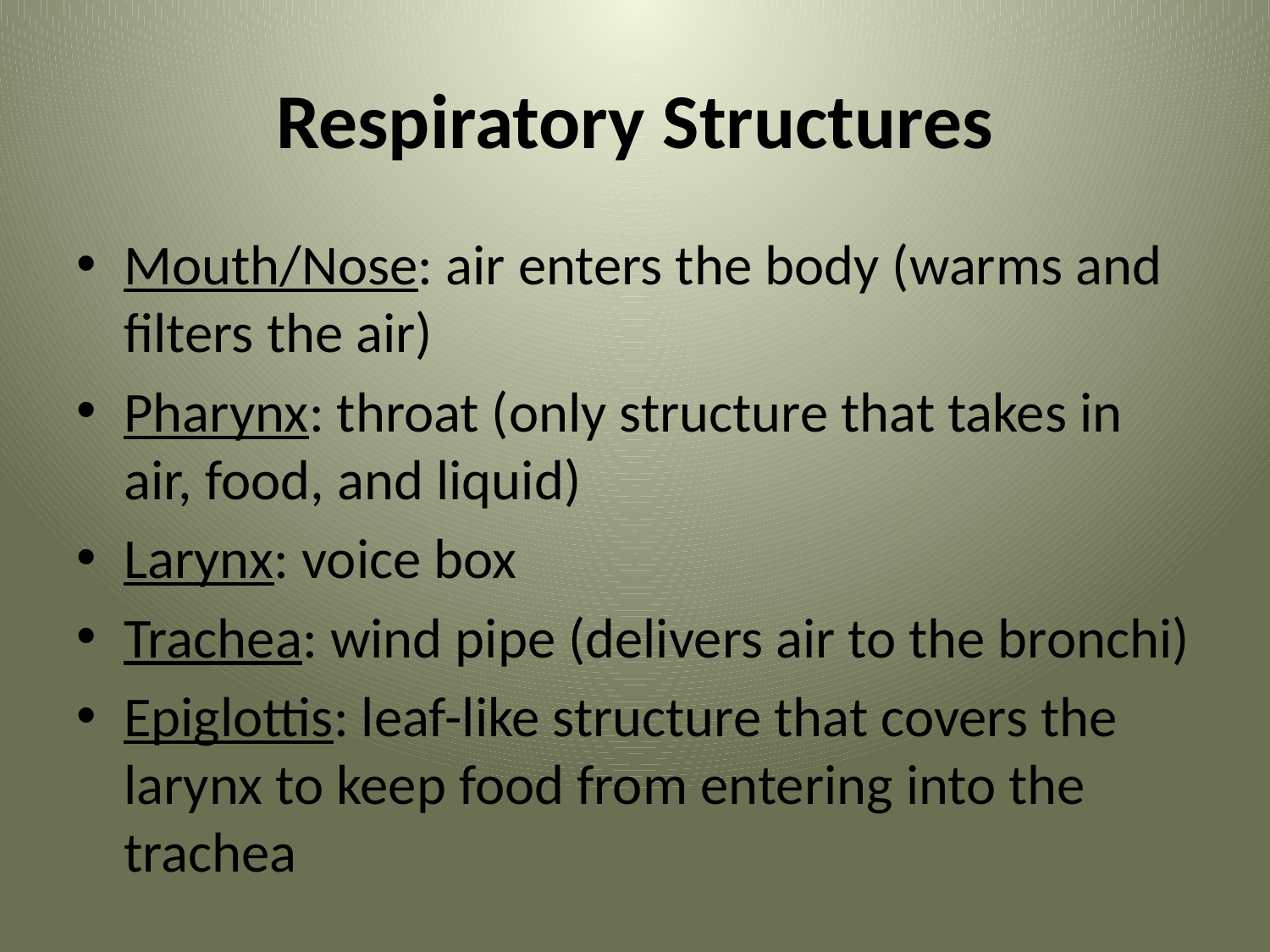

# Respiratory Structures
Mouth/Nose: air enters the body (warms and filters the air)
Pharynx: throat (only structure that takes in air, food, and liquid)
Larynx: voice box
Trachea: wind pipe (delivers air to the bronchi)
Epiglottis: leaf-like structure that covers the larynx to keep food from entering into the trachea